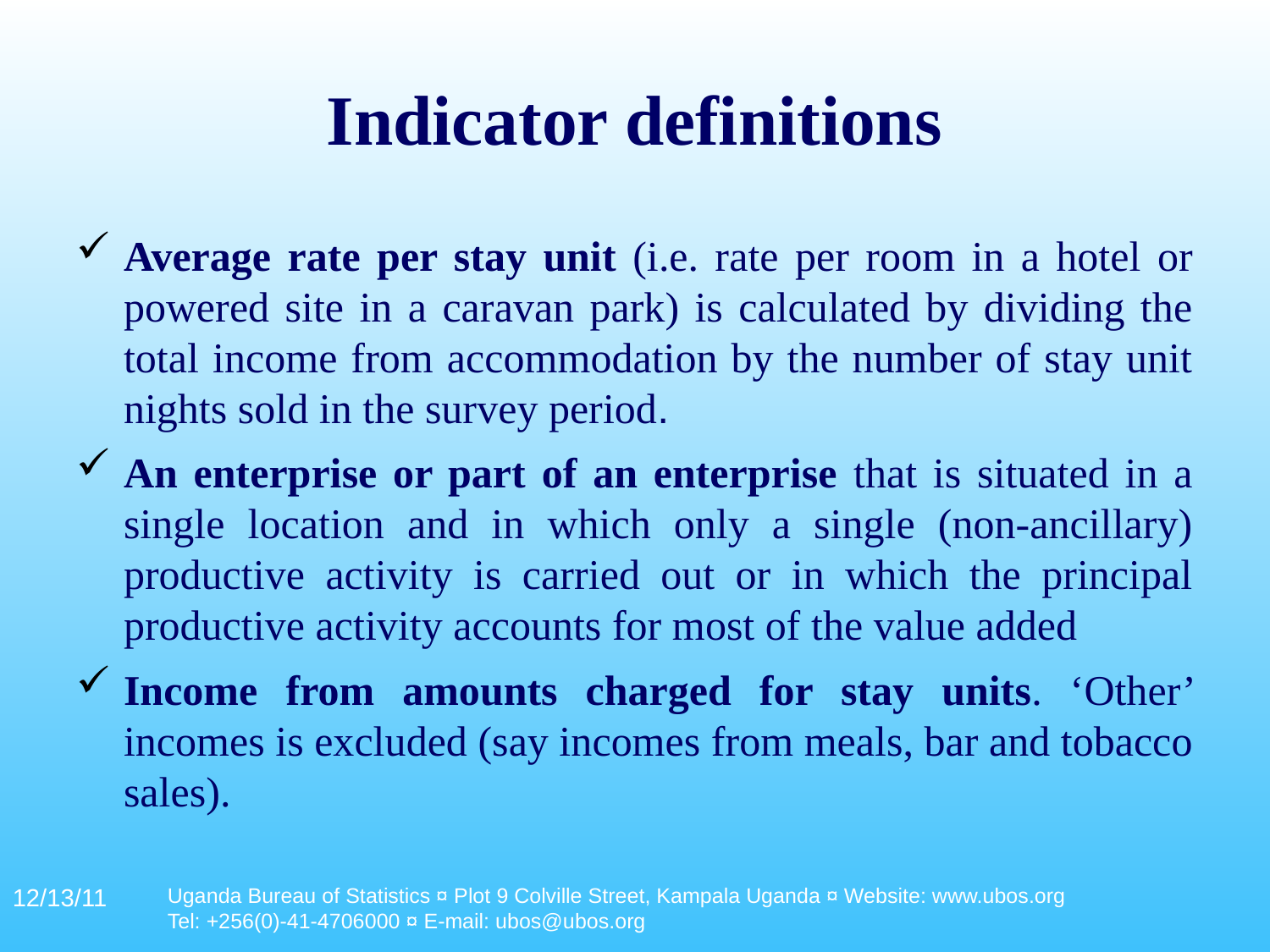

# Indicator definitions
Average rate per stay unit (i.e. rate per room in a hotel or powered site in a caravan park) is calculated by dividing the total income from accommodation by the number of stay unit nights sold in the survey period.
An enterprise or part of an enterprise that is situated in a single location and in which only a single (non-ancillary) productive activity is carried out or in which the principal productive activity accounts for most of the value added
Income from amounts charged for stay units. ‘Other’ incomes is excluded (say incomes from meals, bar and tobacco sales).
12/13/11
Uganda Bureau of Statistics ¤ Plot 9 Colville Street, Kampala Uganda ¤ Website: www.ubos.org
Tel: +256(0)-41-4706000 ¤ E-mail: ubos@ubos.org